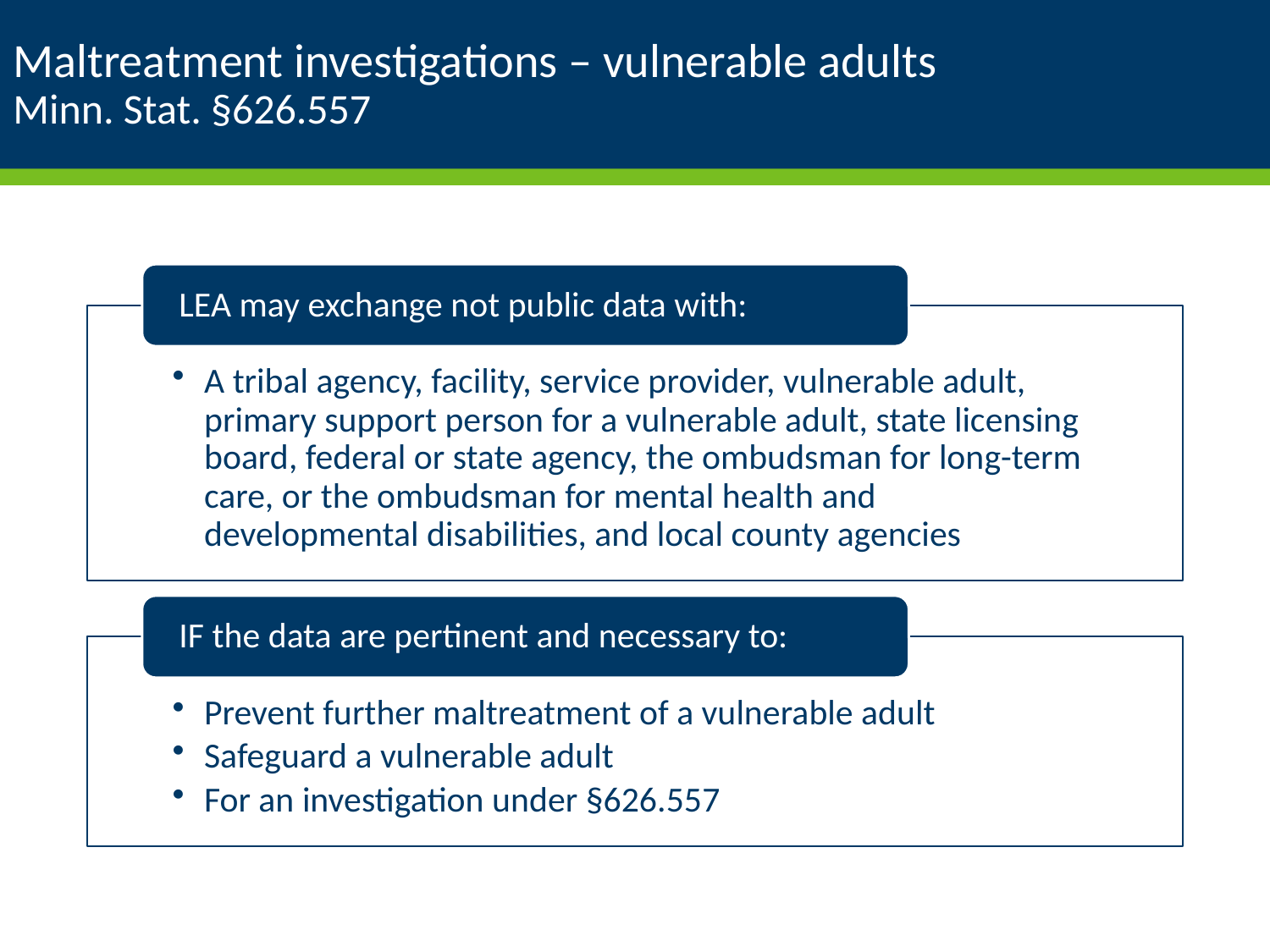

# Maltreatment investigations – vulnerable adults Minn. Stat. §626.557
A tribal agency, facility, service provider, vulnerable adult, primary support person for a vulnerable adult, state licensing board, federal or state agency, the ombudsman for long-term care, or the ombudsman for mental health and developmental disabilities, and local county agencies
LEA may exchange not public data with:
Prevent further maltreatment of a vulnerable adult
Safeguard a vulnerable adult
For an investigation under §626.557
IF the data are pertinent and necessary to: